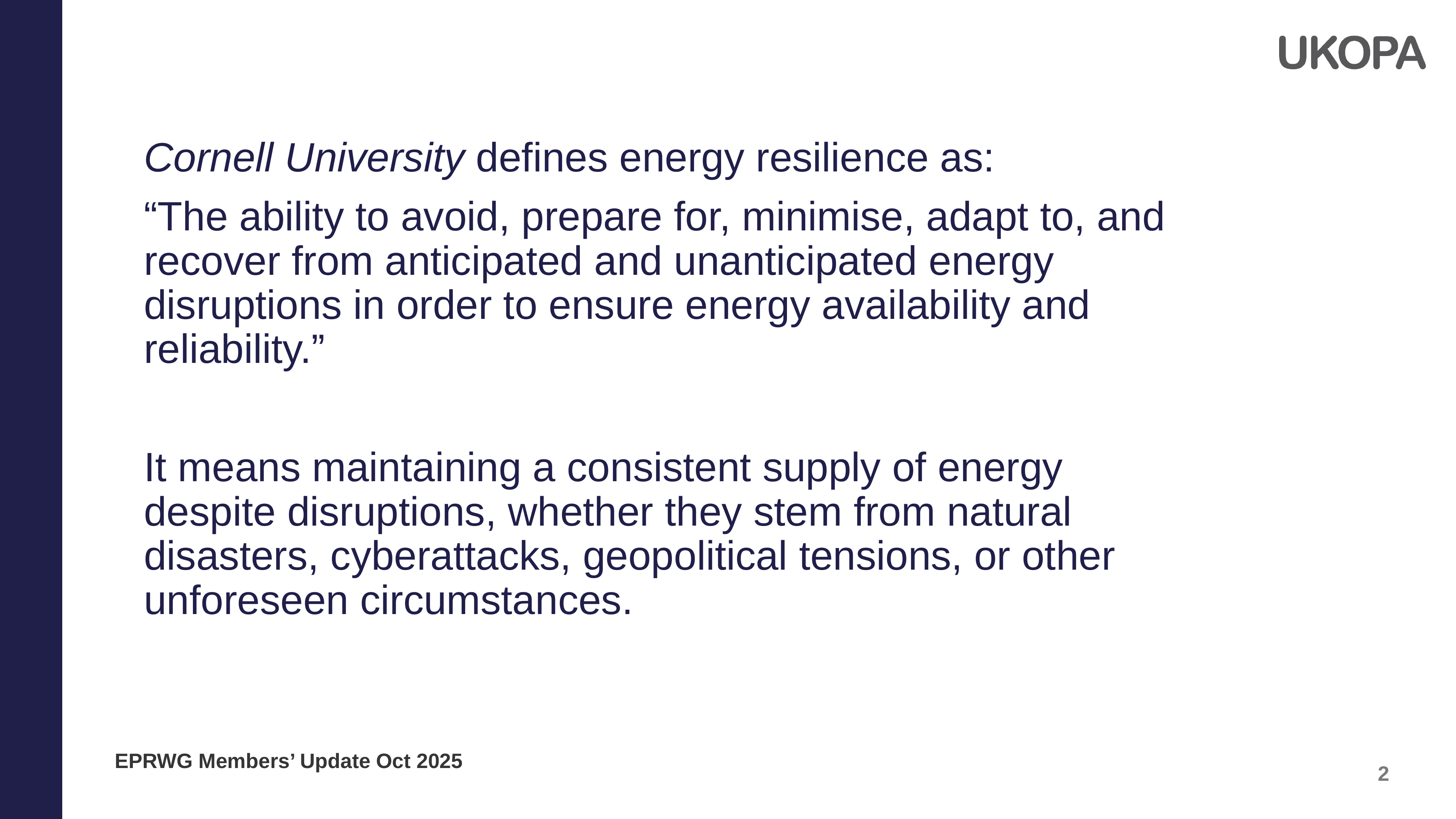

Cornell University defines energy resilience as:
“The ability to avoid, prepare for, minimise, adapt to, and recover from anticipated and unanticipated energy disruptions in order to ensure energy availability and reliability.”

It means maintaining a consistent supply of energy despite disruptions, whether they stem from natural disasters, cyberattacks, geopolitical tensions, or other unforeseen circumstances.
EPRWG Members’ Update Oct 2025

2